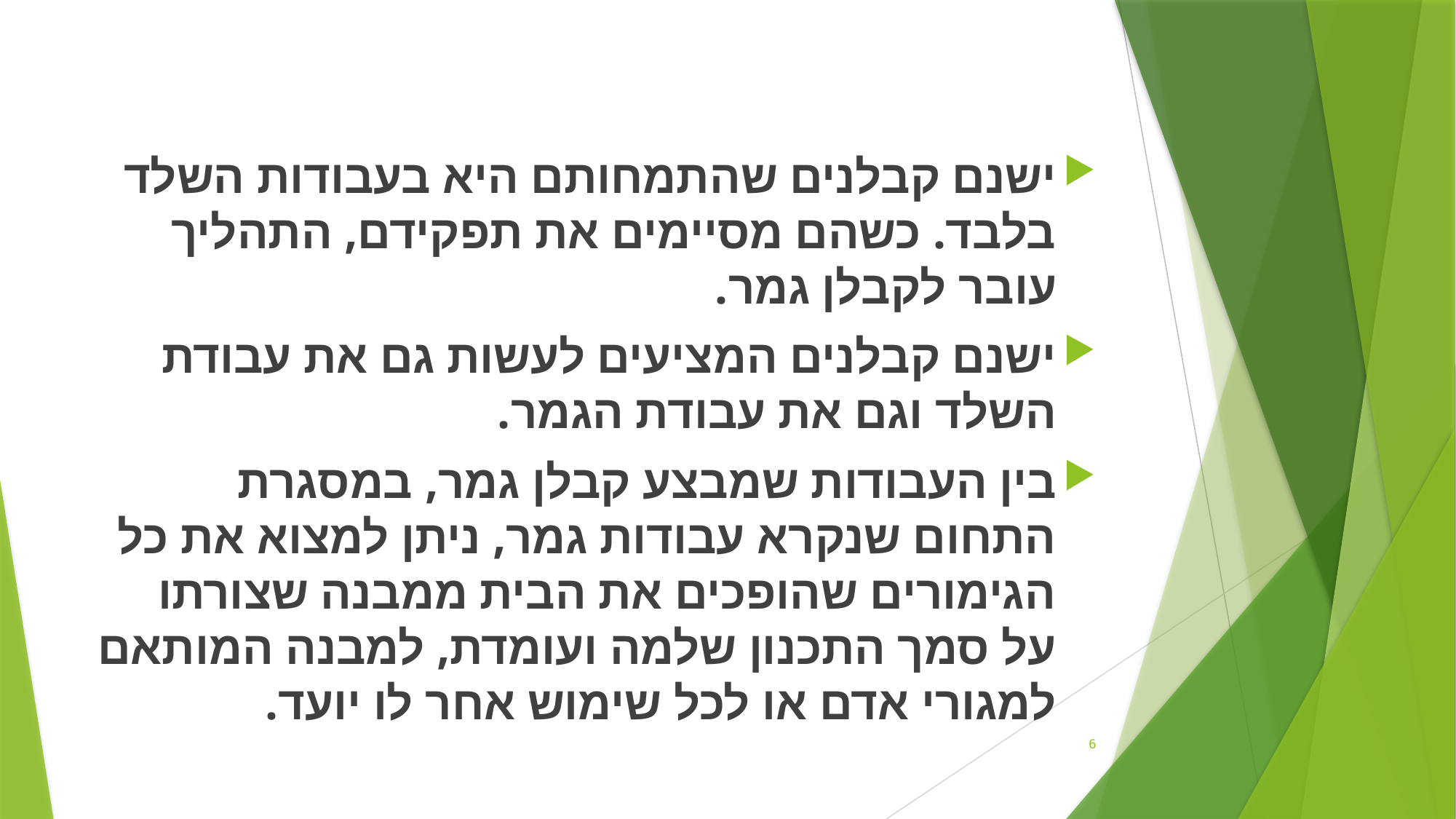

#
ישנם קבלנים שהתמחותם היא בעבודות השלד בלבד. כשהם מסיימים את תפקידם, התהליך עובר לקבלן גמר.
ישנם קבלנים המציעים לעשות גם את עבודת השלד וגם את עבודת הגמר.
בין העבודות שמבצע קבלן גמר, במסגרת התחום שנקרא עבודות גמר, ניתן למצוא את כל הגימורים שהופכים את הבית ממבנה שצורתו על סמך התכנון שלמה ועומדת, למבנה המותאם למגורי אדם או לכל שימוש אחר לו יועד.

6